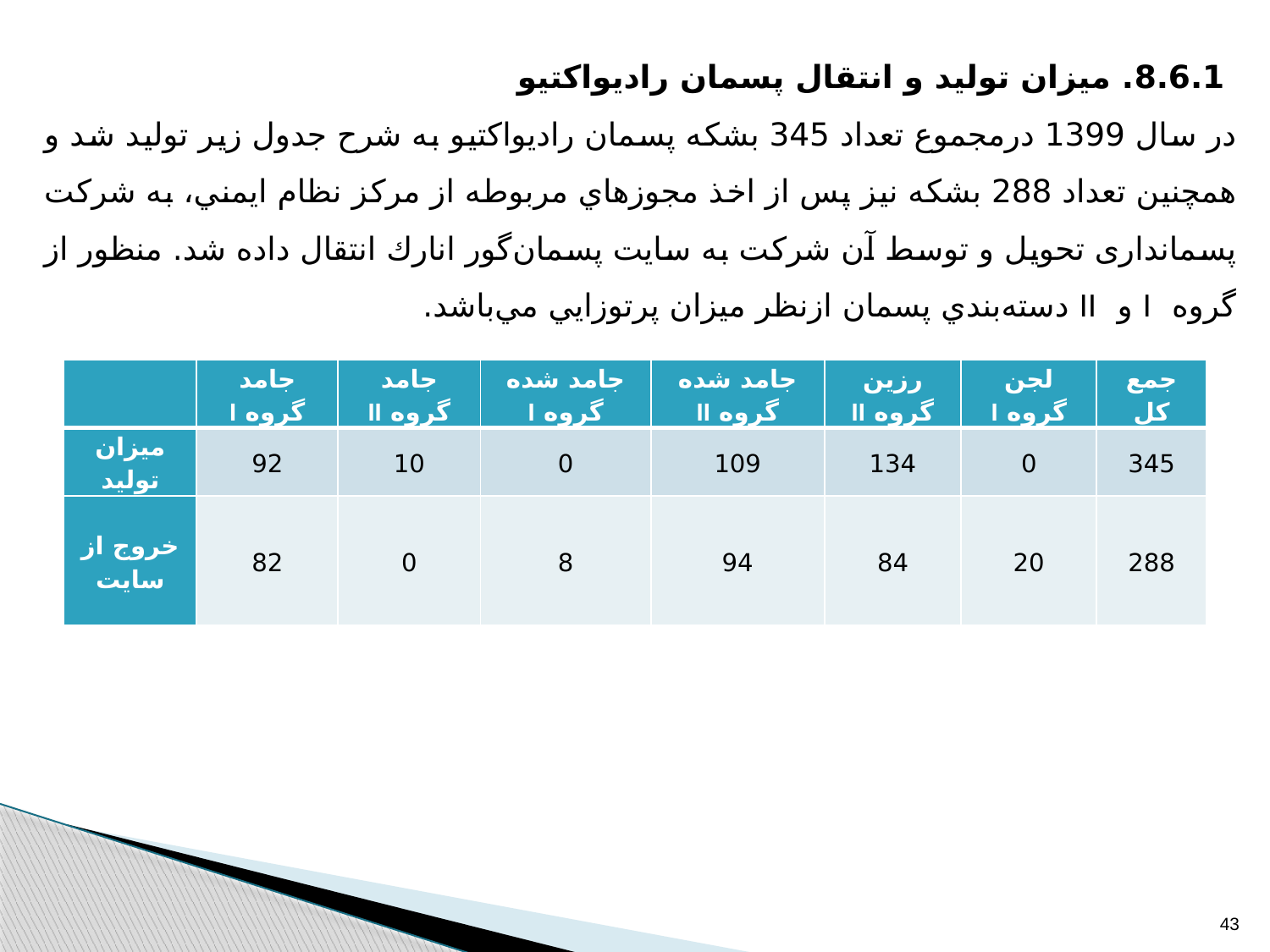

8.6.1. ميزان توليد و انتقال پسمان راديواکتيو
در سال 1399 درمجموع تعداد 345 بشكه پسمان راديواكتيو به شرح جدول زير توليد شد و همچنين تعداد 288 بشكه نيز پس از اخذ مجوزهاي مربوطه از مركز نظام ايمني، به شركت پسمانداری تحويل و توسط آن شركت به سايت پسمان‌گور انارك انتقال داده شد. منظور از گروه  I و  II دسته‌بندي پسمان ازنظر ميزان پرتوزايي مي‌باشد.
|  | جامد گروه I | جامد گروه II | جامد شده گروه I | جامد شده گروه II | رزين گروه II | لجن گروه I | جمع كل |
| --- | --- | --- | --- | --- | --- | --- | --- |
| ميزان توليد | 92 | 10 | 0 | 109 | 134 | 0 | 345 |
| خروج از سايت | 82 | 0 | 8 | 94 | 84 | 20 | 288 |
43